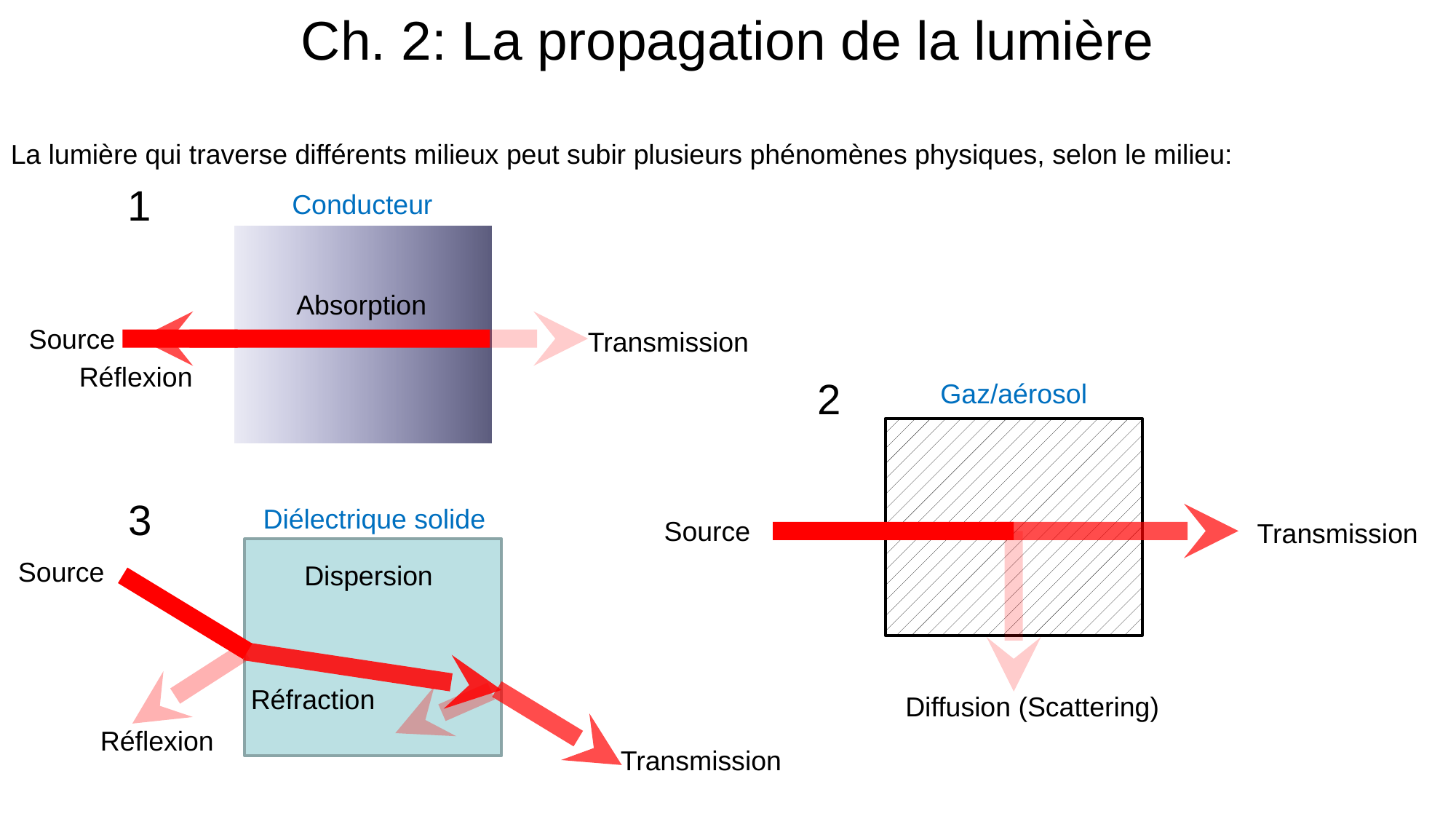

Ch. 2: La propagation de la lumière

La lumière qui traverse différents milieux peut subir plusieurs phénomènes physiques, selon le milieu:
1
Conducteur

Absorption
Source
Transmission

Réflexion
2
Gaz/aérosol

Source
Transmission

Diffusion (Scattering)
3
Diélectrique solide

Source
Dispersion

Réfraction

Réflexion
Transmission